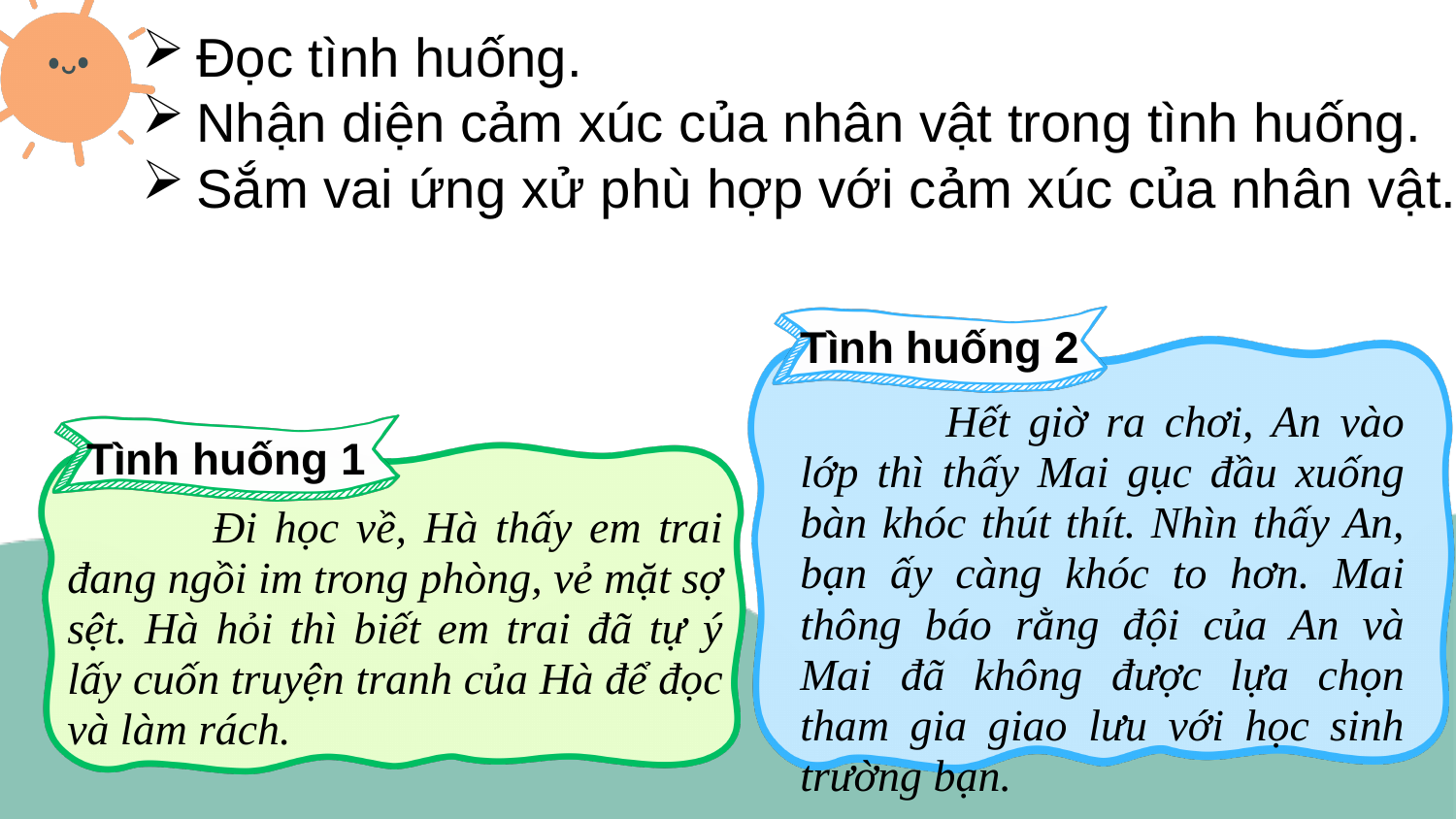

Đọc tình huống.
Nhận diện cảm xúc của nhân vật trong tình huống.
Sắm vai ứng xử phù hợp với cảm xúc của nhân vật.

Tình huống 2

	Hết giờ ra chơi, An vào lớp thì thấy Mai gục đầu xuống bàn khóc thút thít. Nhìn thấy An, bạn ấy càng khóc to hơn. Mai thông báo rằng đội của An và Mai đã không được lựa chọn tham gia giao lưu với học sinh trường bạn.

Tình huống 1

	Đi học về, Hà thấy em trai đang ngồi im trong phòng, vẻ mặt sợ sệt. Hà hỏi thì biết em trai đã tự ý lấy cuốn truyện tranh của Hà để đọc và làm rách.